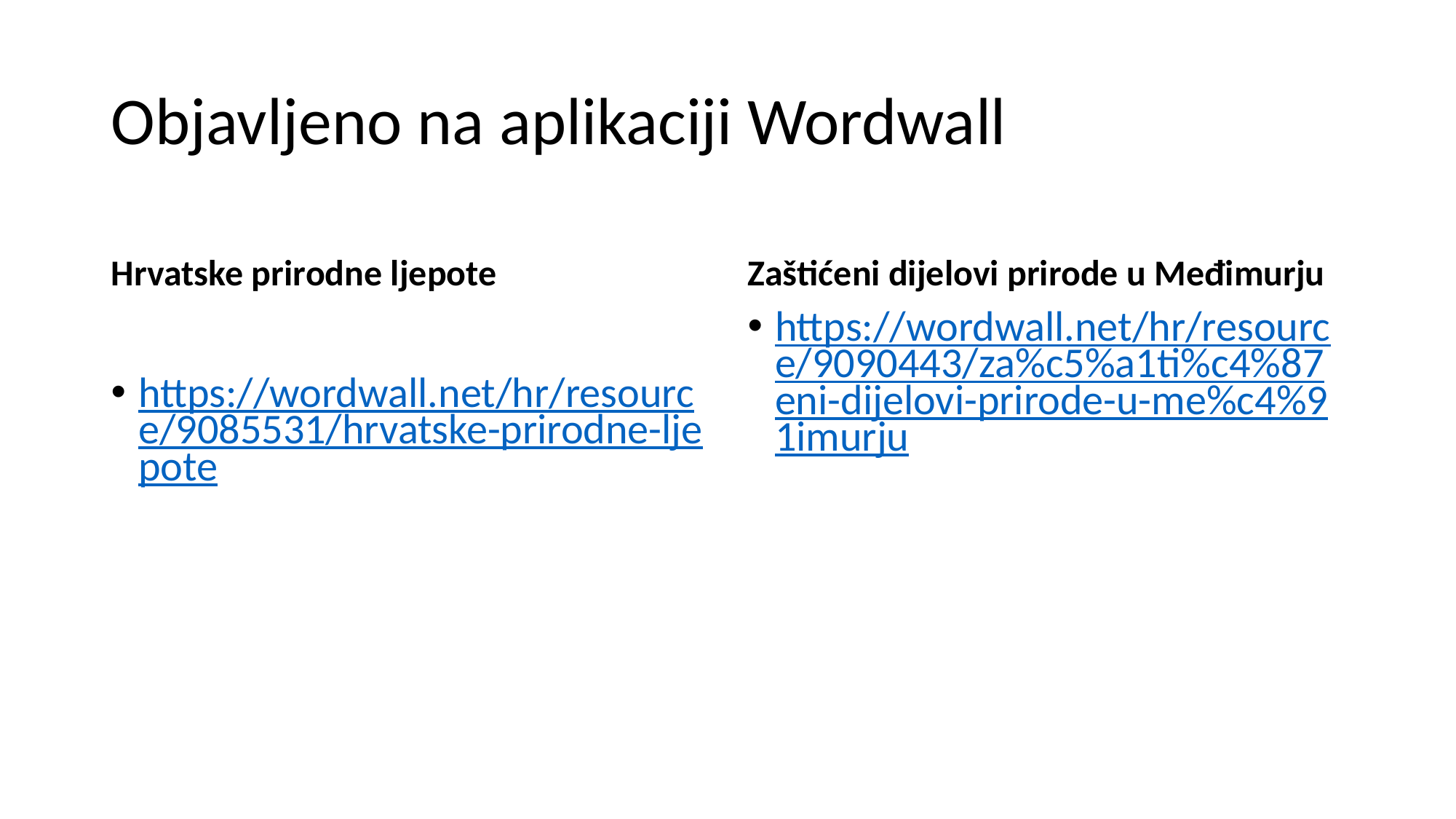

# Objavljeno na aplikaciji Wordwall
Hrvatske prirodne ljepote
Zaštićeni dijelovi prirode u Međimurju

https://wordwall.net/hr/resource/9085531/hrvatske-prirodne-ljepote

https://wordwall.net/hr/resource/9090443/za%c5%a1ti%c4%87eni-dijelovi-prirode-u-me%c4%91imurju